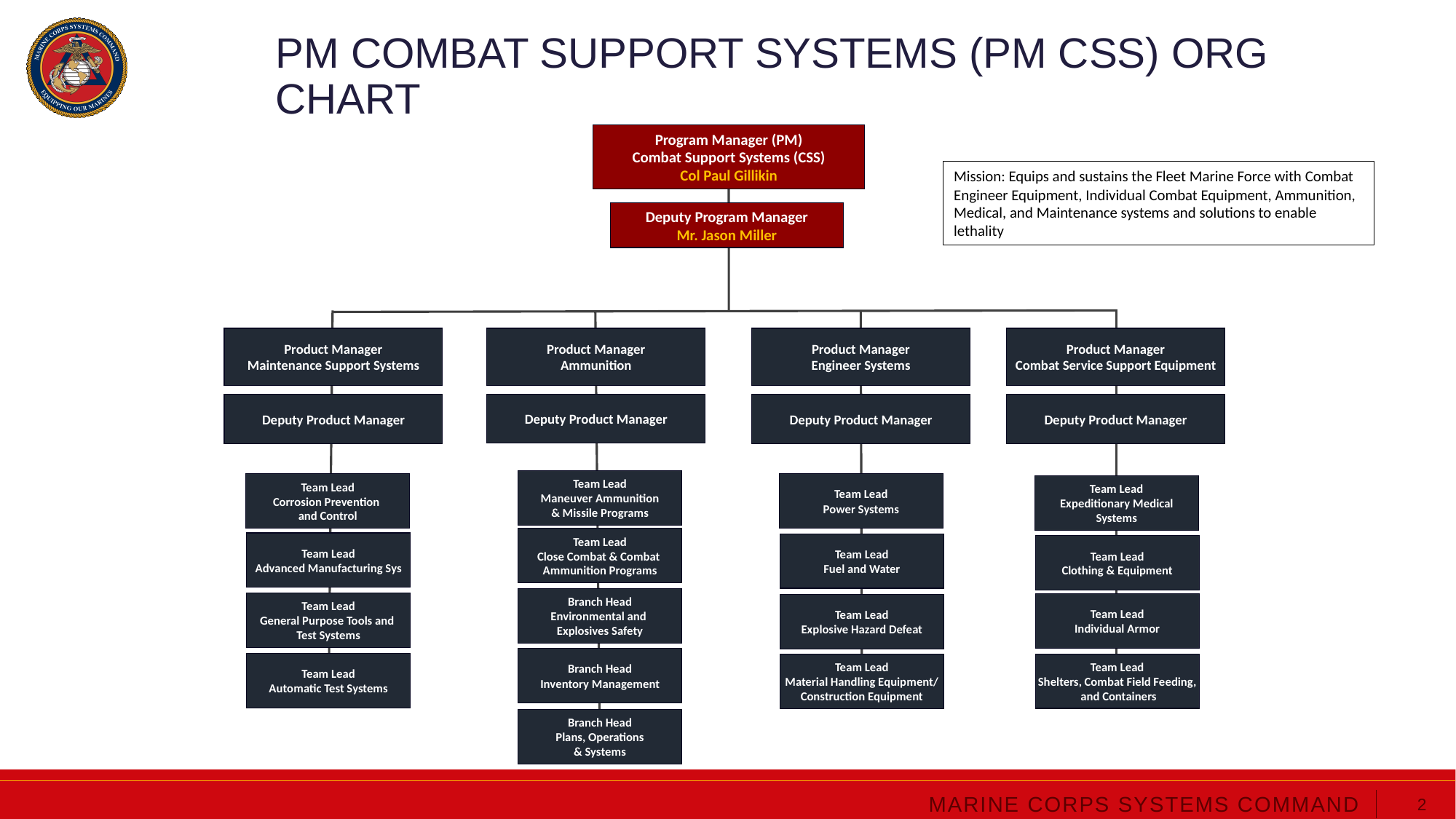

# Pm combat support systems (PM CSS) ORG CHART

Program Manager (PM)
Combat Support Systems (CSS)
Col Paul Gillikin

Mission: Equips and sustains the Fleet Marine Force with Combat Engineer Equipment, Individual Combat Equipment, Ammunition, Medical, and Maintenance systems and solutions to enable lethality
Deputy Program Manager
Mr. Jason Miller
Product Manager
Maintenance Support Systems
Product Manager
Ammunition
Product Manager
Engineer Systems
Product Manager
Combat Service Support Equipment
Deputy Product Manager
Deputy Product Manager
Deputy Product Manager
Deputy Product Manager
Team Lead
Maneuver Ammunition
& Missile Programs

Team Lead
Corrosion Prevention
and Control

Team Lead
Power Systems
Team Lead
Expeditionary Medical
Systems
Team Lead
Close Combat & Combat
Ammunition Programs
Team Lead
Advanced Manufacturing Sys
Team Lead
Fuel and Water
Team Lead
Clothing & Equipment
Branch Head
Environmental and
Explosives Safety

Team Lead
General Purpose Tools and
Test Systems

Team Lead
Individual Armor
Team Lead
Explosive Hazard Defeat
Branch Head
Inventory Management
Team Lead
Automatic Test Systems
Team Lead
Shelters, Combat Field Feeding,
 and Containers
Team Lead
Material Handling Equipment/
Construction Equipment
Branch Head
Plans, Operations
& Systems